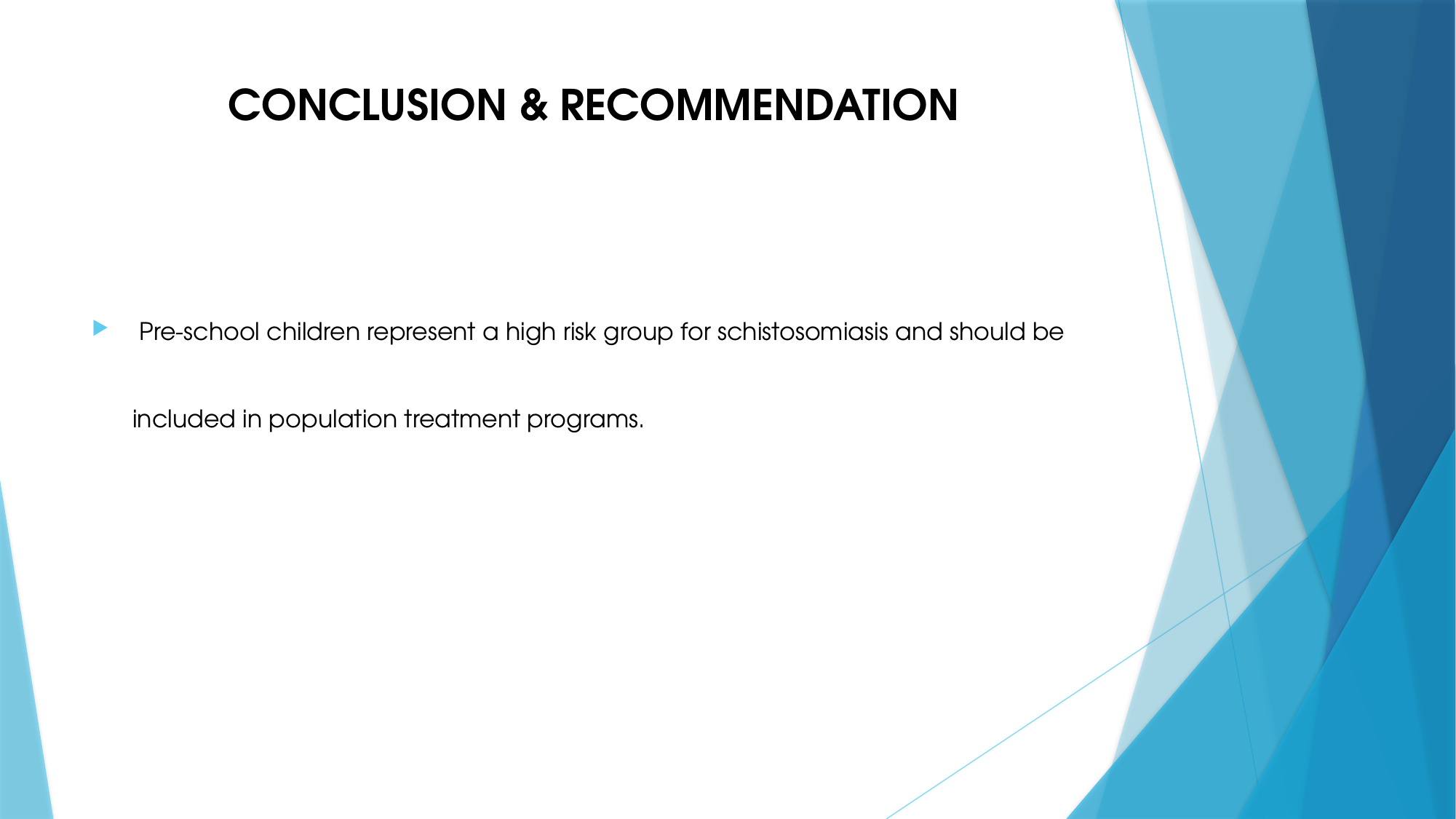

# CONCLUSION & RECOMMENDATION
 Pre-school children represent a high risk group for schistosomiasis and should be included in population treatment programs.